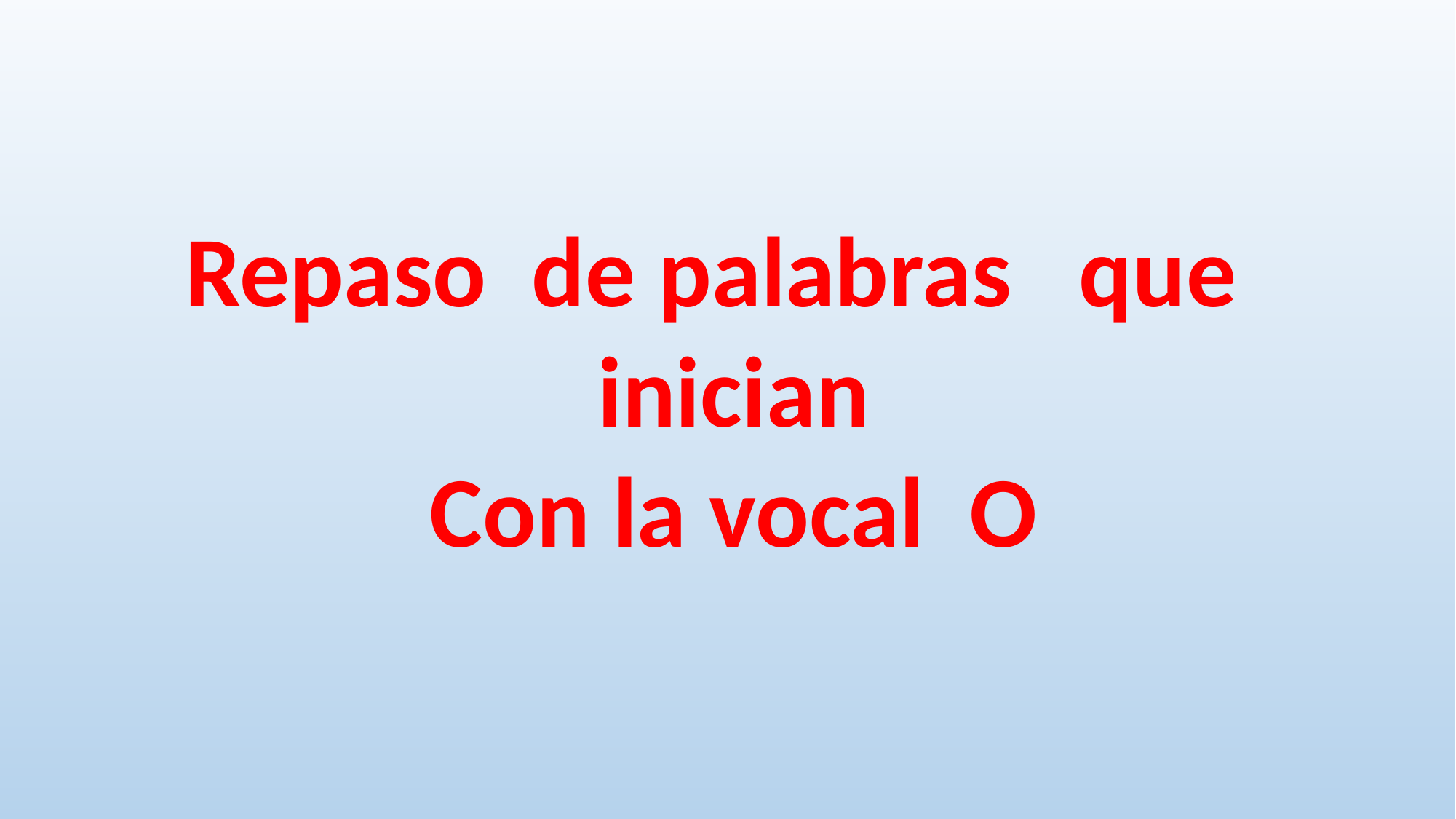

Repaso  de palabras   que
inician
Con la vocal  O